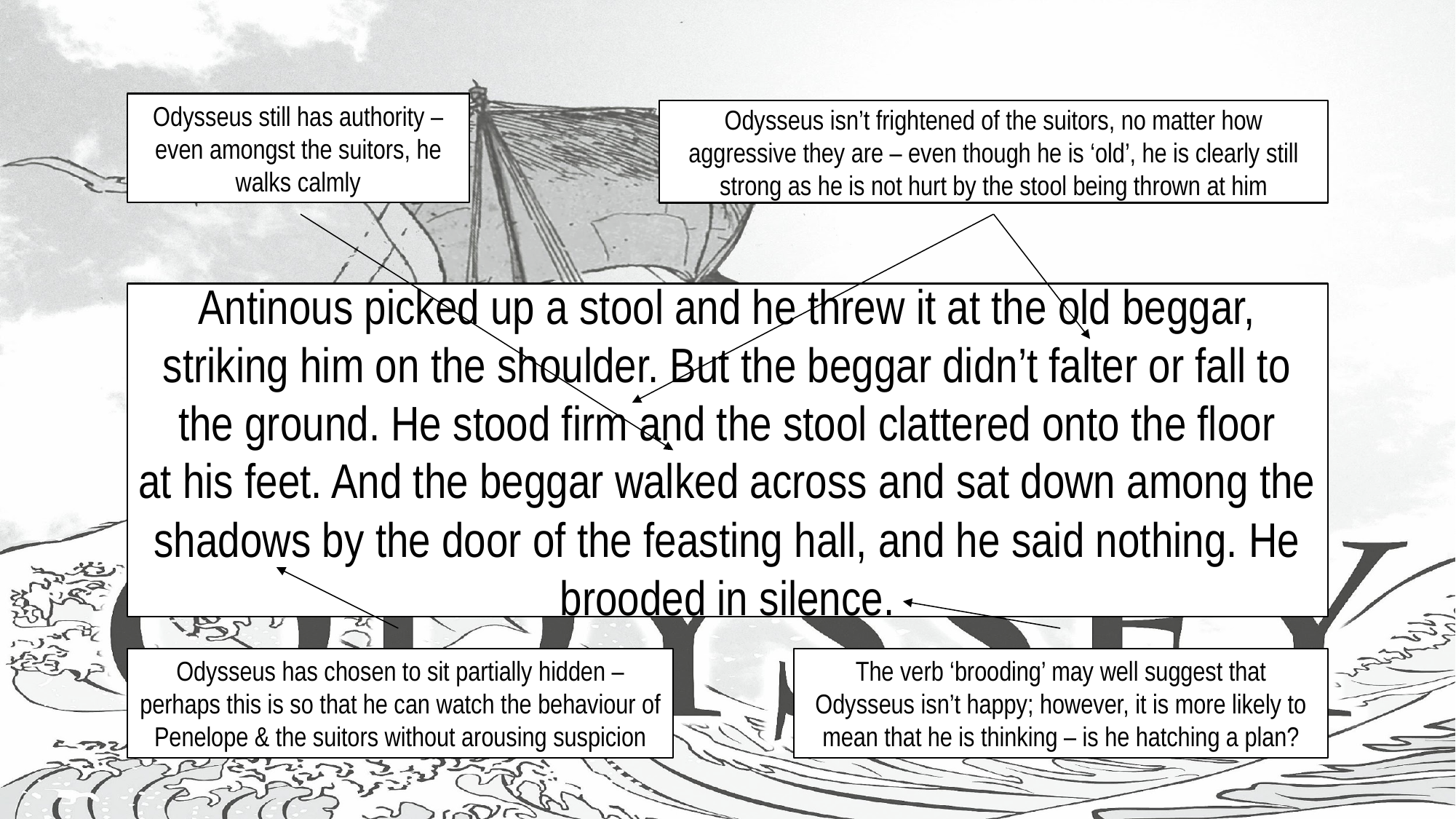

#
Odysseus still has authority – even amongst the suitors, he walks calmly
Odysseus isn’t frightened of the suitors, no matter how aggressive they are – even though he is ‘old’, he is clearly still strong as he is not hurt by the stool being thrown at him

Antinous picked up a stool and he threw it at the old beggar, striking him on the shoulder. But the beggar didn’t falter or fall to the ground. He stood firm and the stool clattered onto the floor
at his feet. And the beggar walked across and sat down among the shadows by the door of the feasting hall, and he said nothing. He brooded in silence.
Odysseus has chosen to sit partially hidden – perhaps this is so that he can watch the behaviour of Penelope & the suitors without arousing suspicion
The verb ‘brooding’ may well suggest that Odysseus isn’t happy; however, it is more likely to mean that he is thinking – is he hatching a plan?